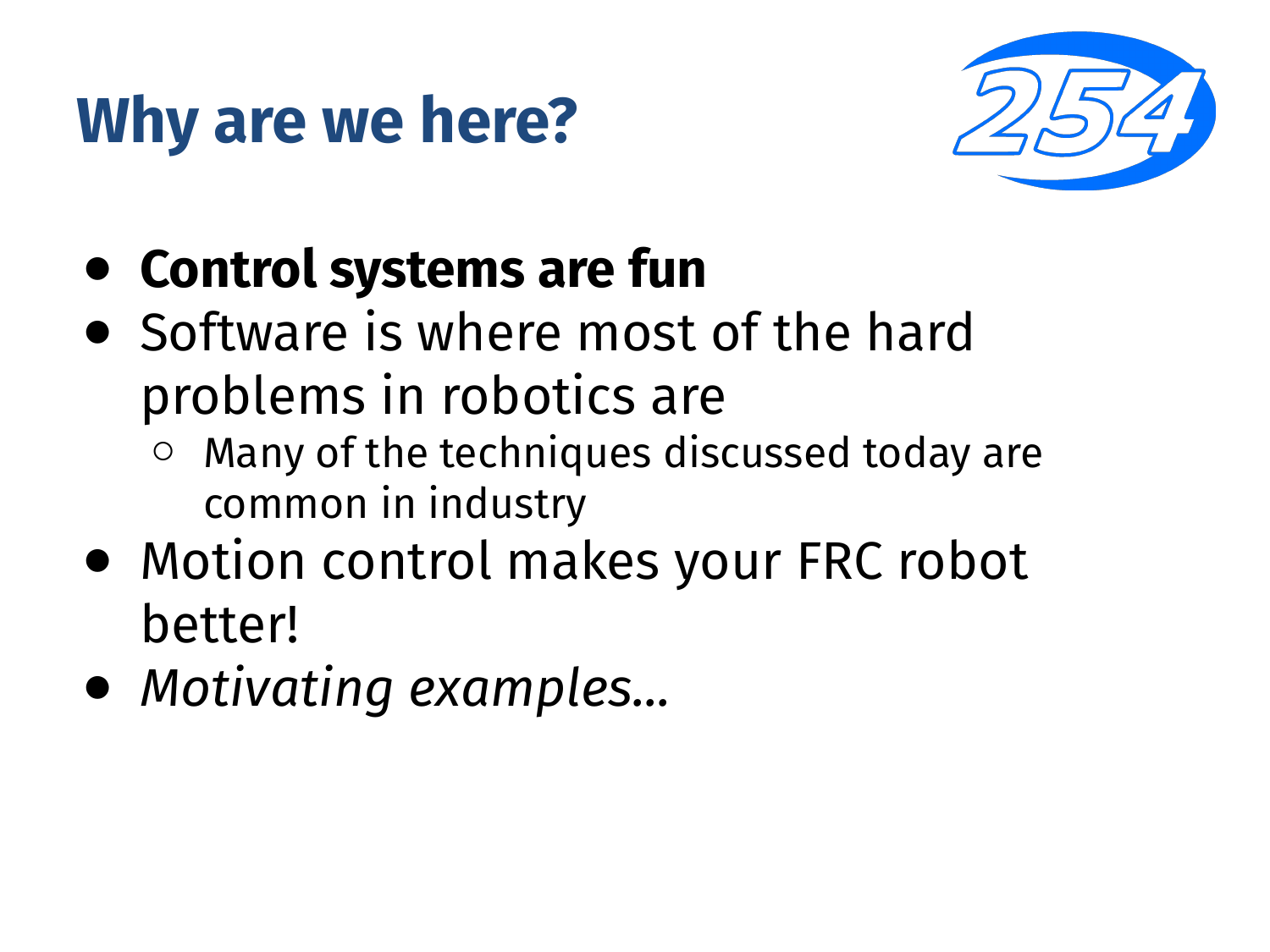

# Why are we here?
Control systems are fun
Software is where most of the hard problems in robotics are
Many of the techniques discussed today are common in industry
Motion control makes your FRC robot better!
Motivating examples...